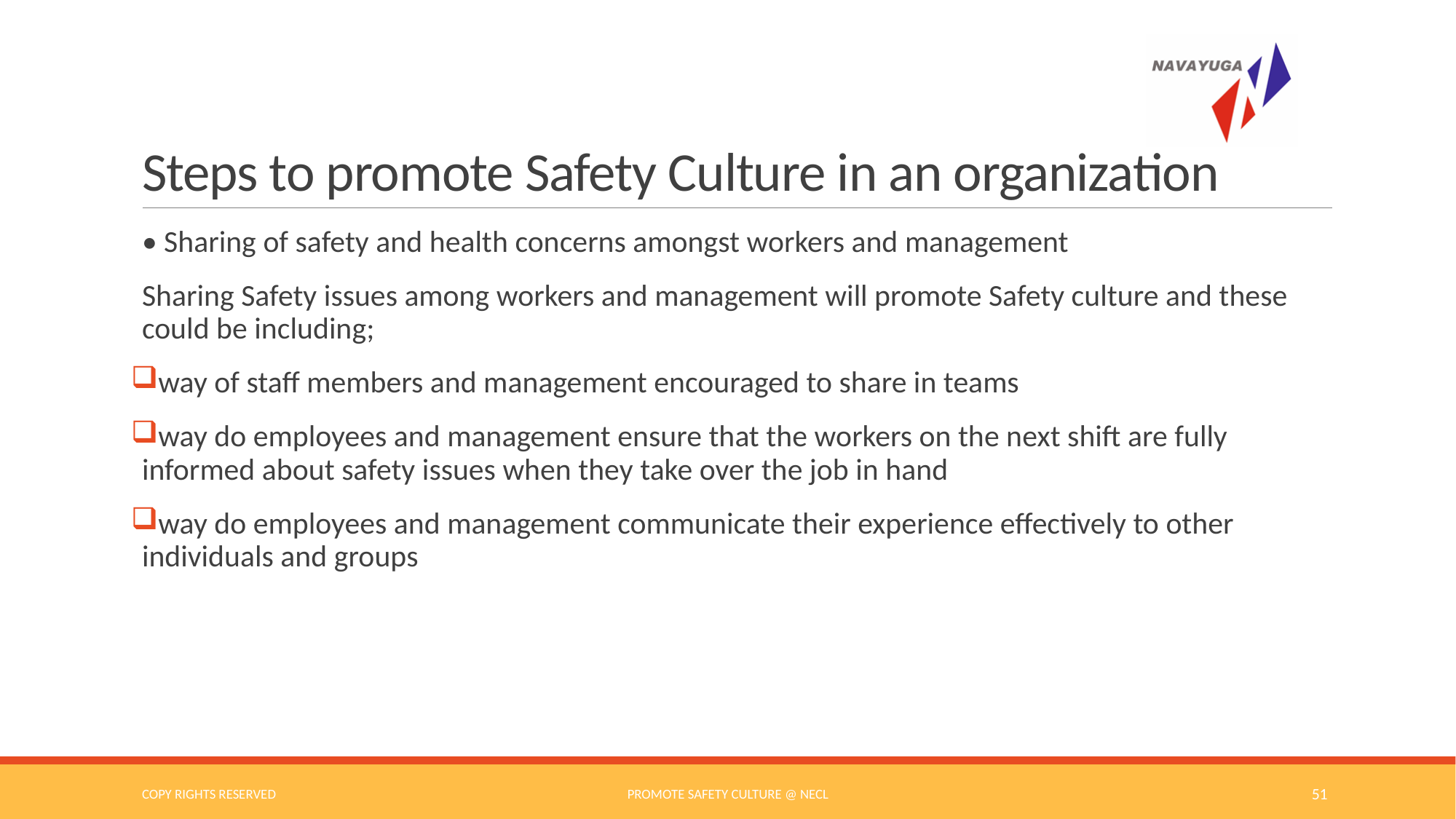

# Steps to promote Safety Culture in an organization
• Sharing of safety and health concerns amongst workers and management
Sharing Safety issues among workers and management will promote Safety culture and these could be including;
way of staff members and management encouraged to share in teams
way do employees and management ensure that the workers on the next shift are fully informed about safety issues when they take over the job in hand
way do employees and management communicate their experience effectively to other individuals and groups

COPY RIGHTS RESERVED
Promote Safety Culture @ NECL
51